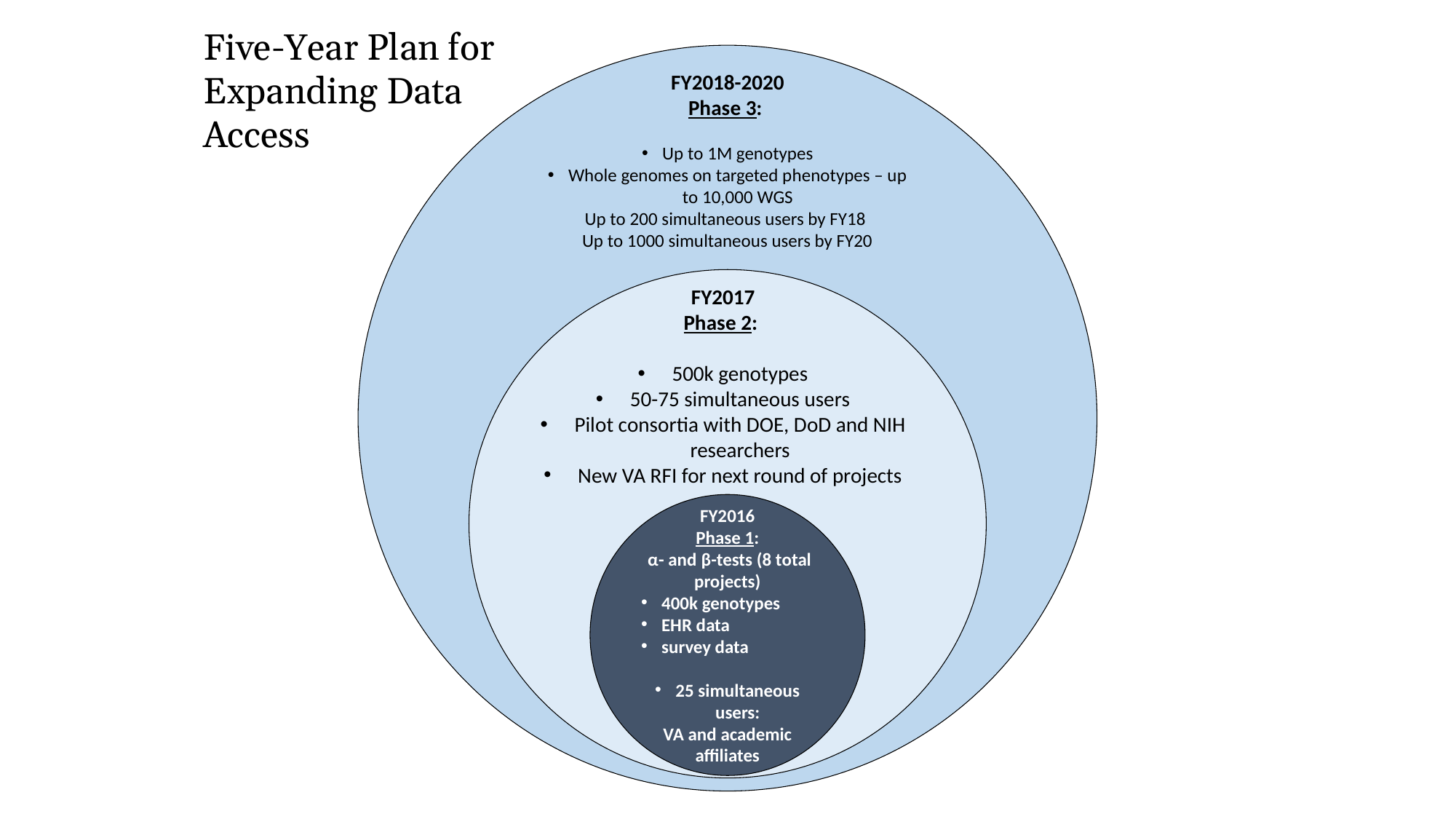

Five-Year Plan for Expanding Data Access

FY2018-2020
Phase 3:

Up to 1M genotypes
Whole genomes on targeted phenotypes – up to 10,000 WGS
Up to 200 simultaneous users by FY18
Up to 1000 simultaneous users by FY20

FY2017
Phase 2:

500k genotypes
50-75 simultaneous users
Pilot consortia with DOE, DoD and NIH researchers
New VA RFI for next round of projects
FY2016
Phase 1:
 α- and β-tests (8 total projects)
400k genotypes
EHR data
survey data

25 simultaneous users:
VA and academic affiliates